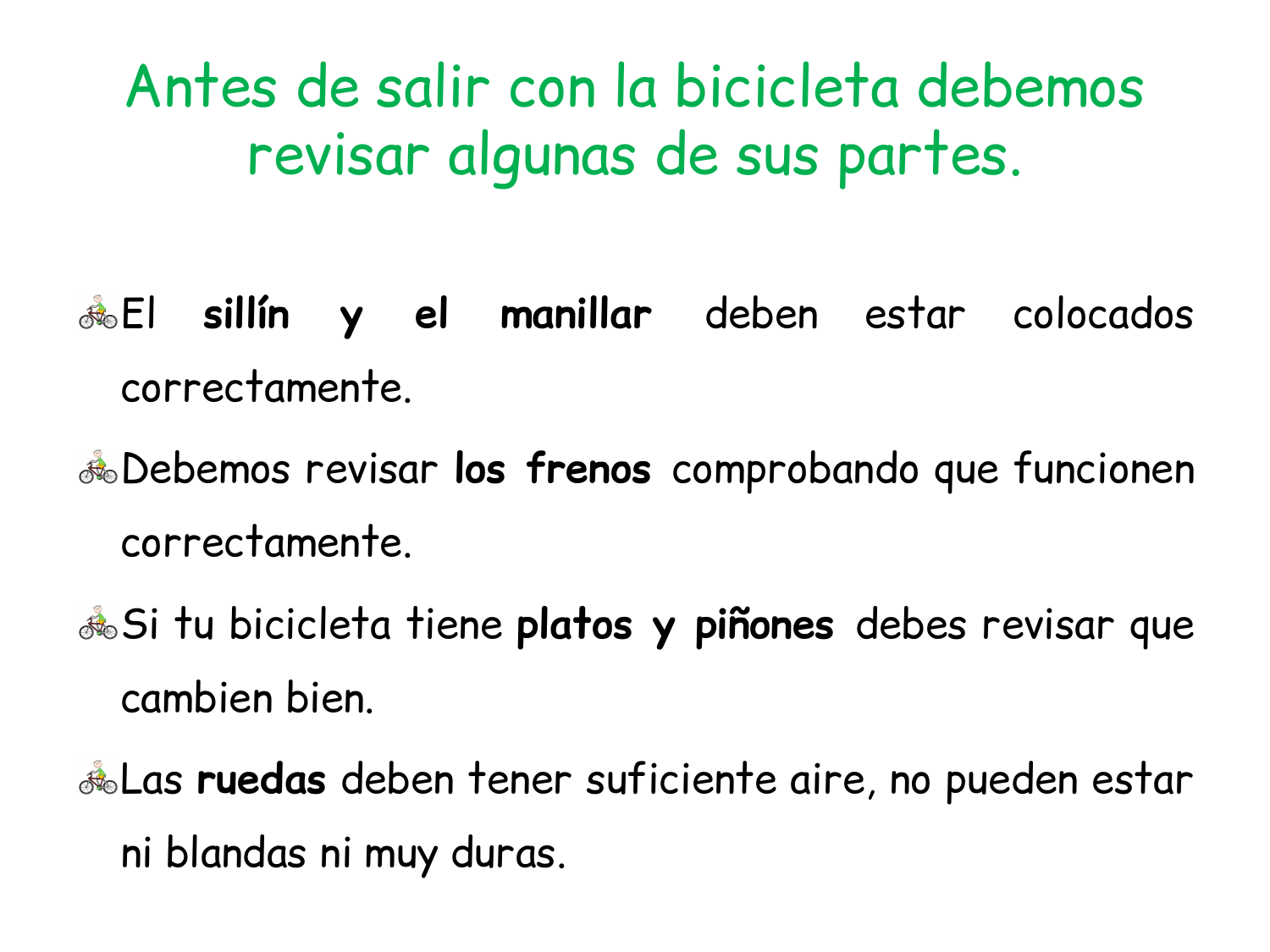

# Antes de salir con la bicicleta debemos revisar algunas de sus partes.
El sillín y el manillar deben estar colocados correctamente.
Debemos revisar los frenos comprobando que funcionen correctamente.
Si tu bicicleta tiene platos y piñones debes revisar que cambien bien.
Las ruedas deben tener suficiente aire, no pueden estar ni blandas ni muy duras.